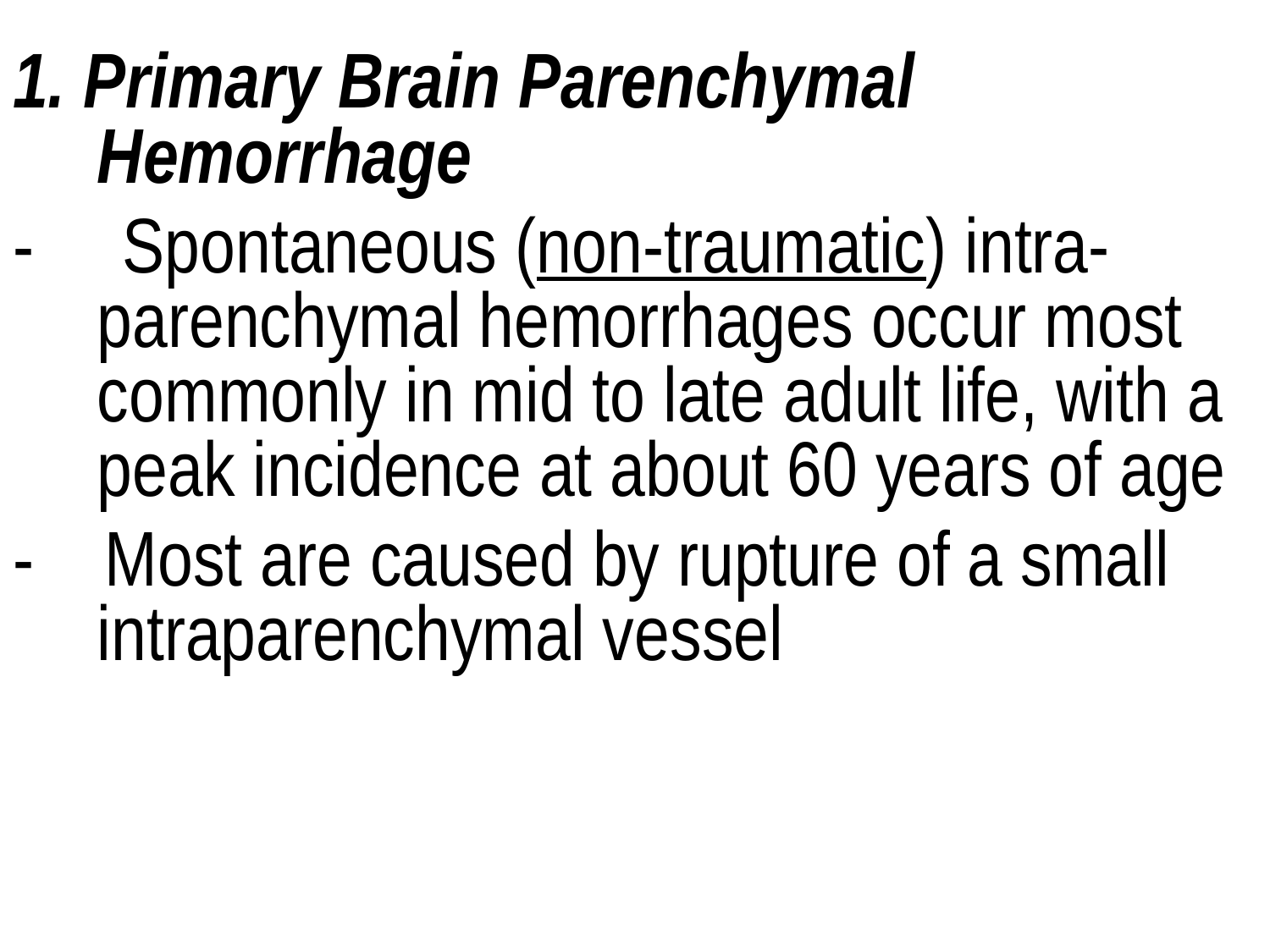

1. Primary Brain Parenchymal Hemorrhage
-     Spontaneous (non-traumatic) intra-parenchymal hemorrhages occur most commonly in mid to late adult life, with a peak incidence at about 60 years of age
-    Most are caused by rupture of a small intraparenchymal vessel